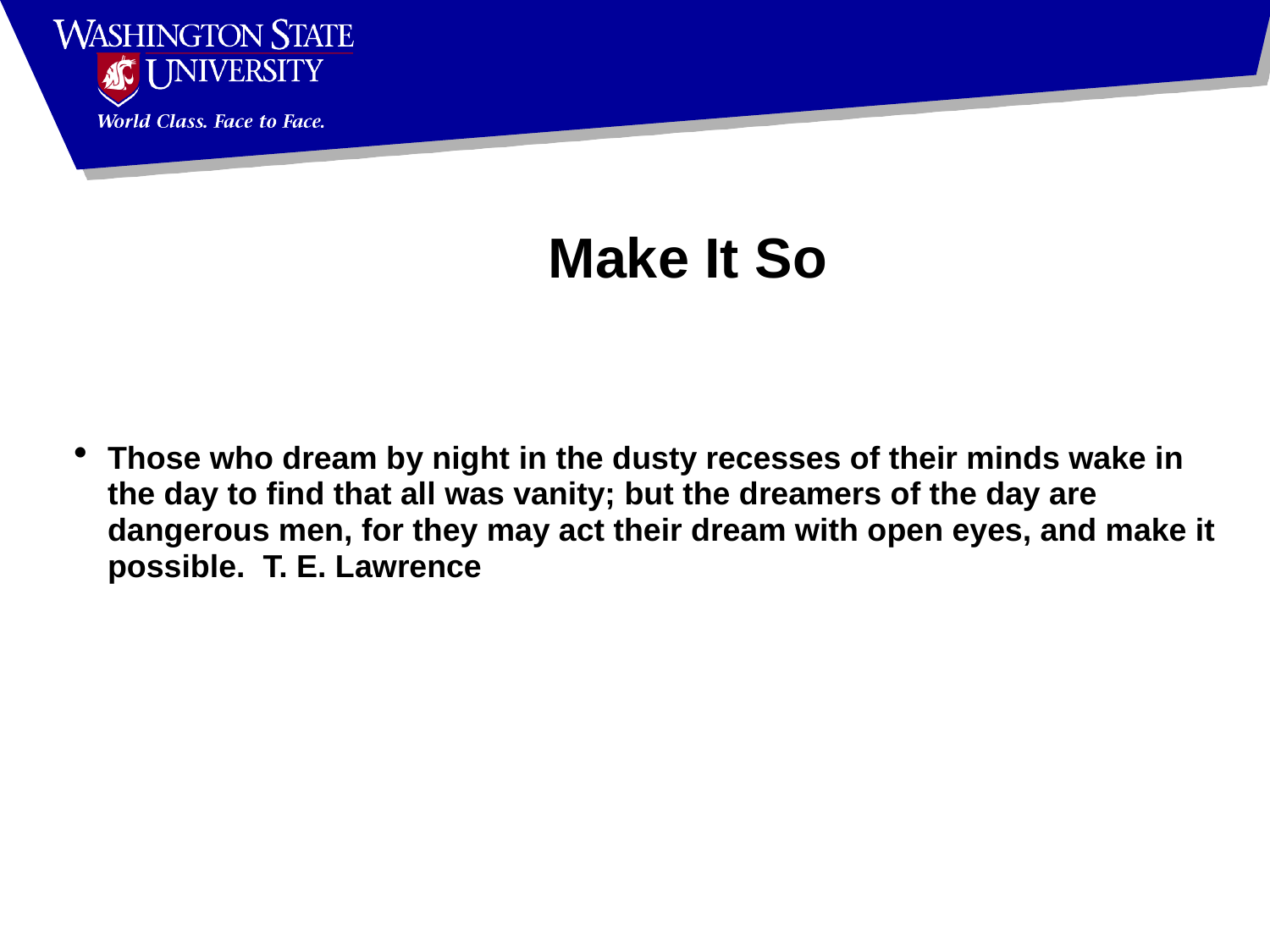

Make It So
Those who dream by night in the dusty recesses of their minds wake in the day to find that all was vanity; but the dreamers of the day are dangerous men, for they may act their dream with open eyes, and make it possible.  T. E. Lawrence